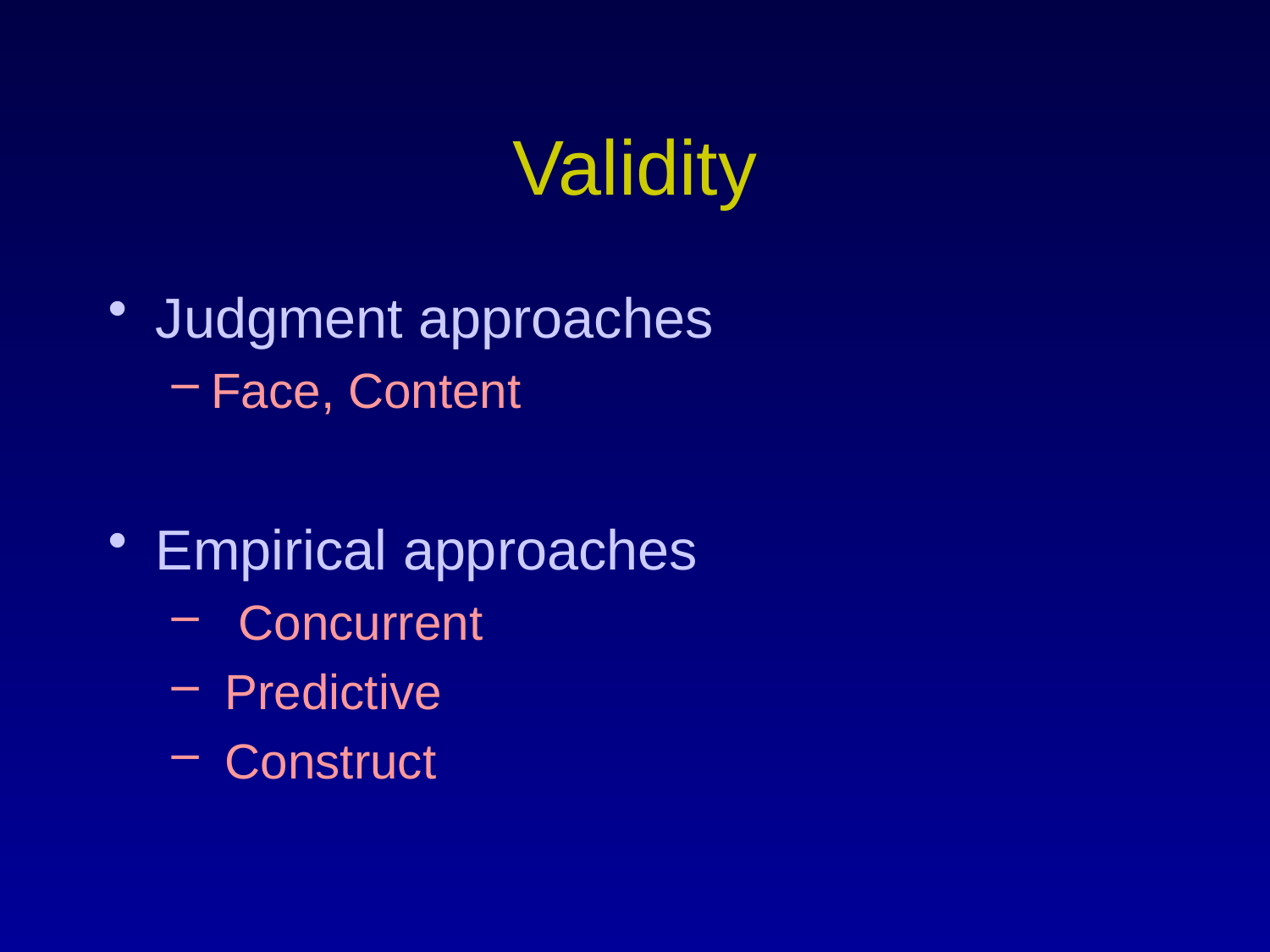

# Validity
Judgment approaches
Face, Content

Empirical approaches
  Concurrent
 Predictive
 Construct